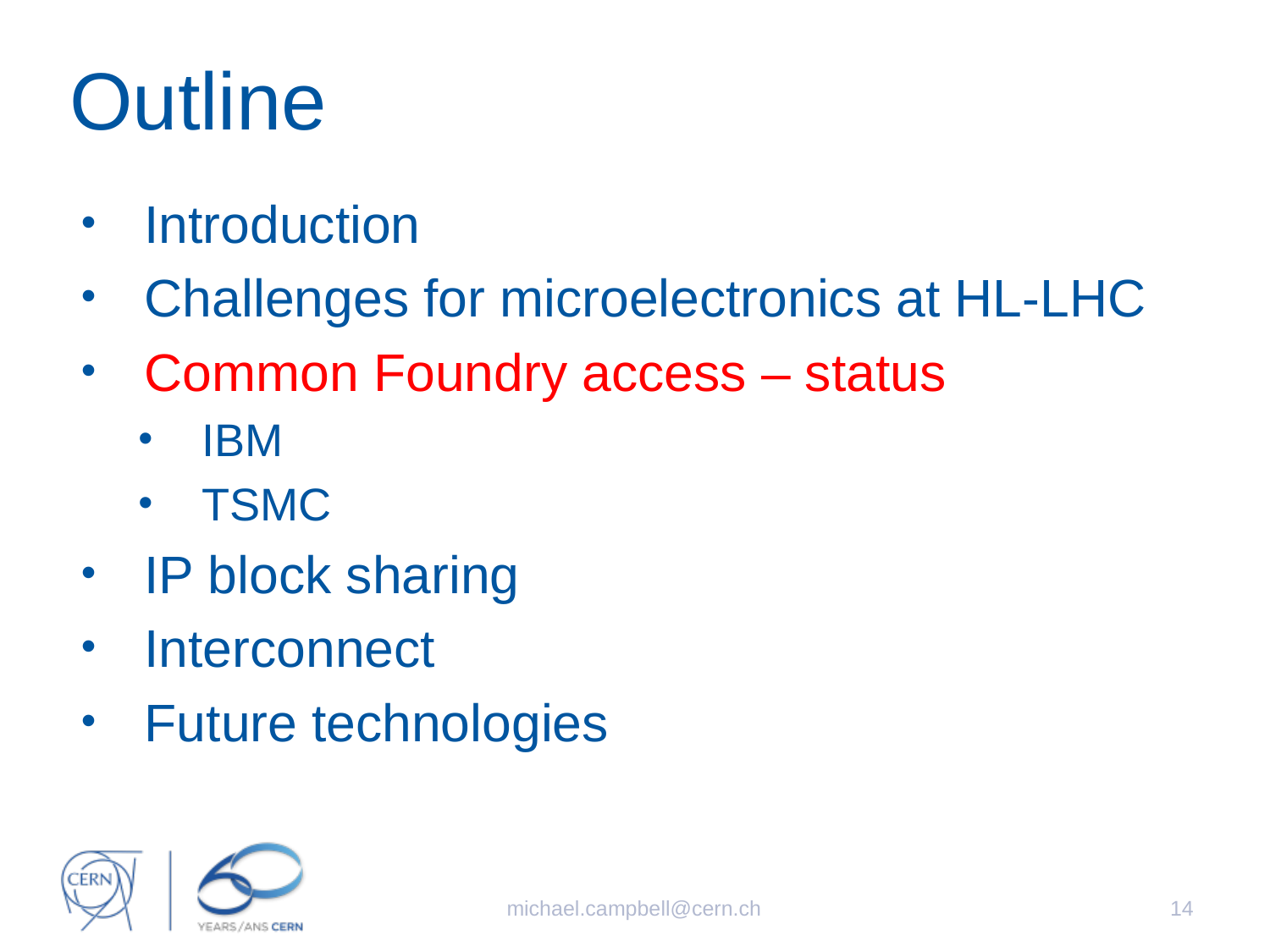

# Outline
Introduction
Challenges for microelectronics at HL-LHC
Common Foundry access – status
IBM
TSMC
IP block sharing
Interconnect
Future technologies

michael.campbell@cern.ch
14